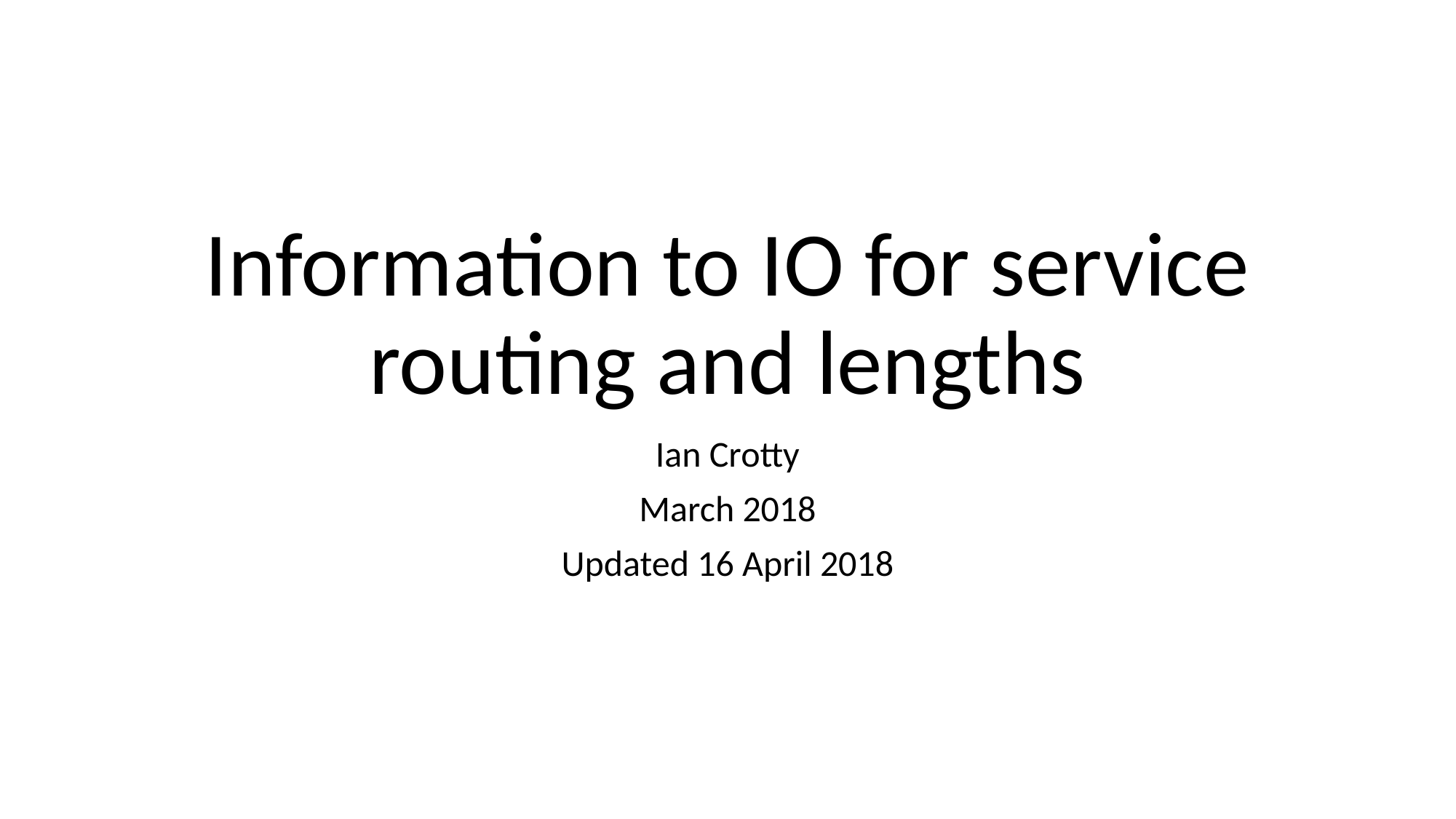

# Information to IO for service routing and lengths
Ian Crotty
March 2018
Updated 16 April 2018